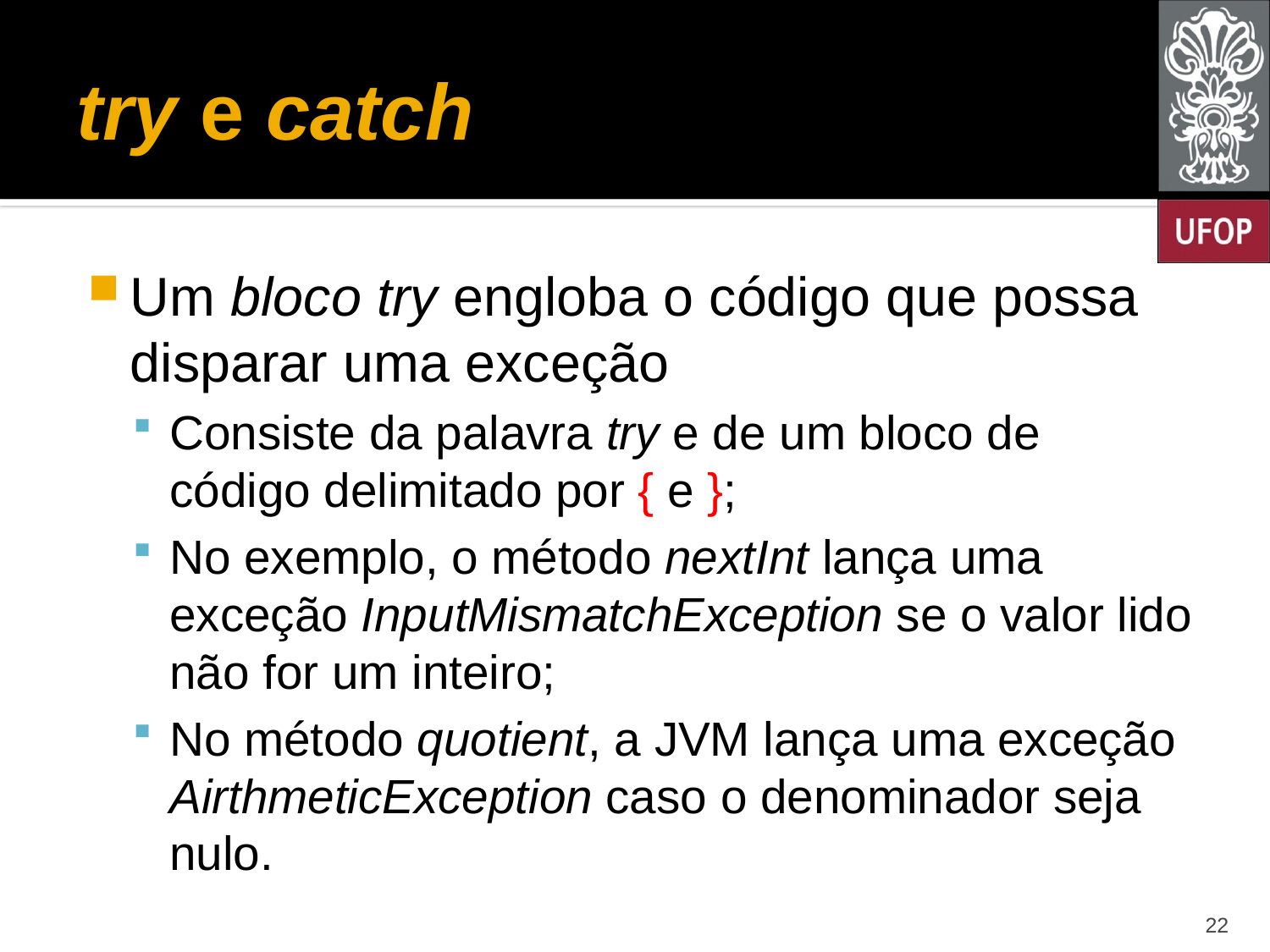

# try e catch
Um bloco try engloba o código que possa disparar uma exceção
Consiste da palavra try e de um bloco de código delimitado por { e };
No exemplo, o método nextInt lança uma exceção InputMismatchException se o valor lido não for um inteiro;
No método quotient, a JVM lança uma exceção AirthmeticException caso o denominador seja nulo.
22